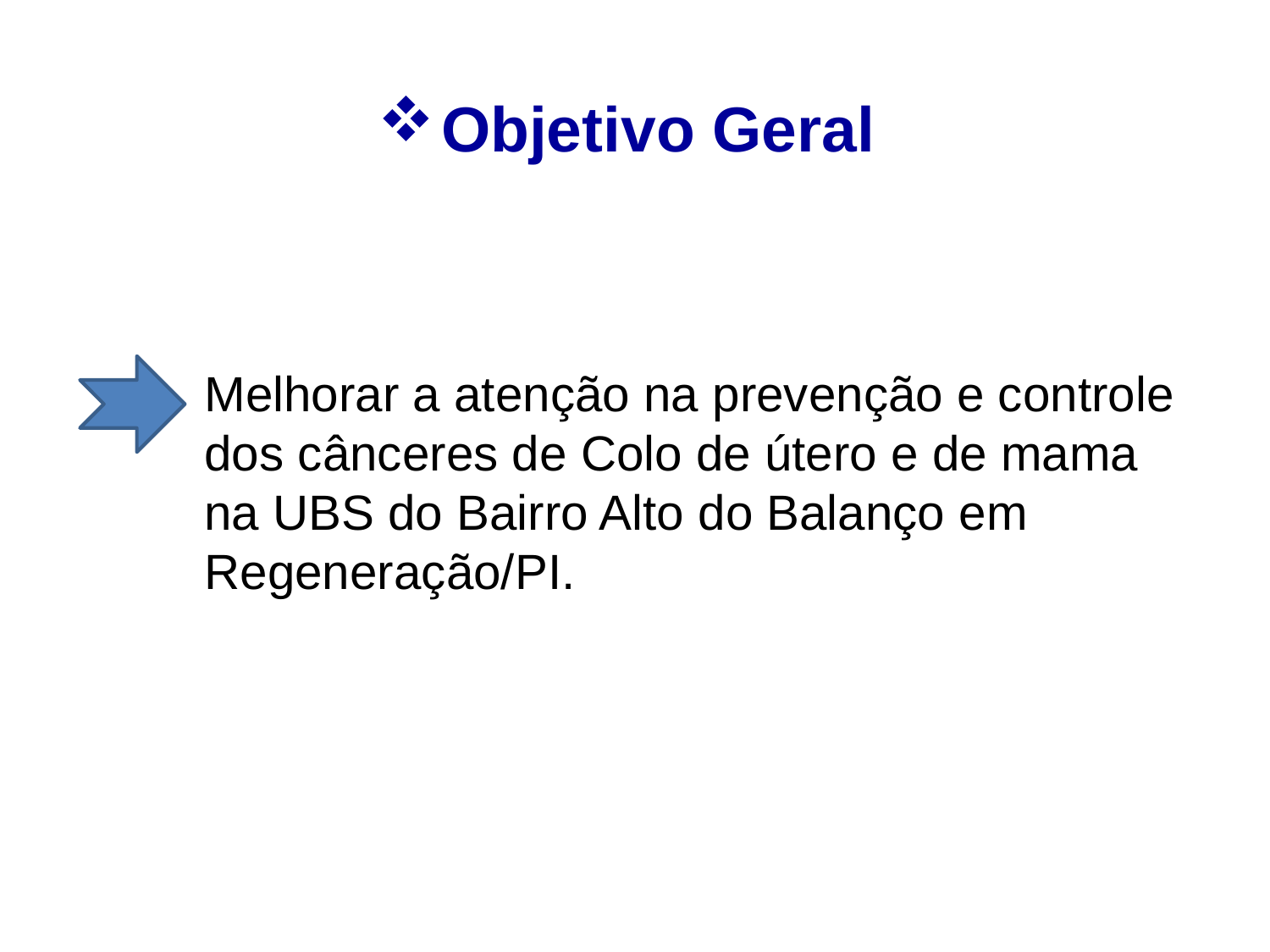

# Objetivo Geral

Melhorar a atenção na prevenção e controle dos cânceres de Colo de útero e de mama na UBS do Bairro Alto do Balanço em Regeneração/PI.